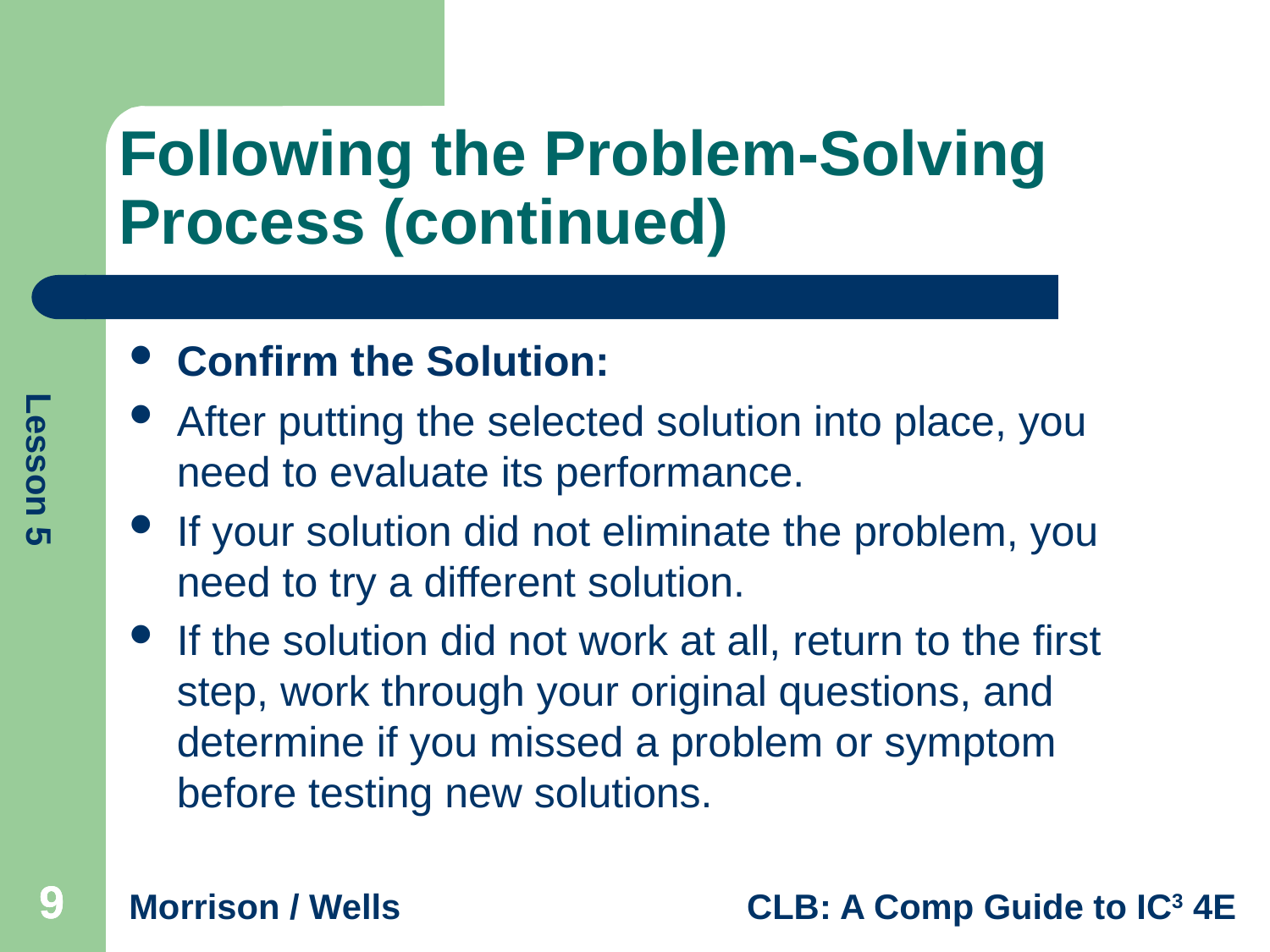

# Following the Problem-Solving Process (continued)
Confirm the Solution:
After putting the selected solution into place, you need to evaluate its performance.
If your solution did not eliminate the problem, you need to try a different solution.
If the solution did not work at all, return to the first step, work through your original questions, and determine if you missed a problem or symptom before testing new solutions.

9
9
9